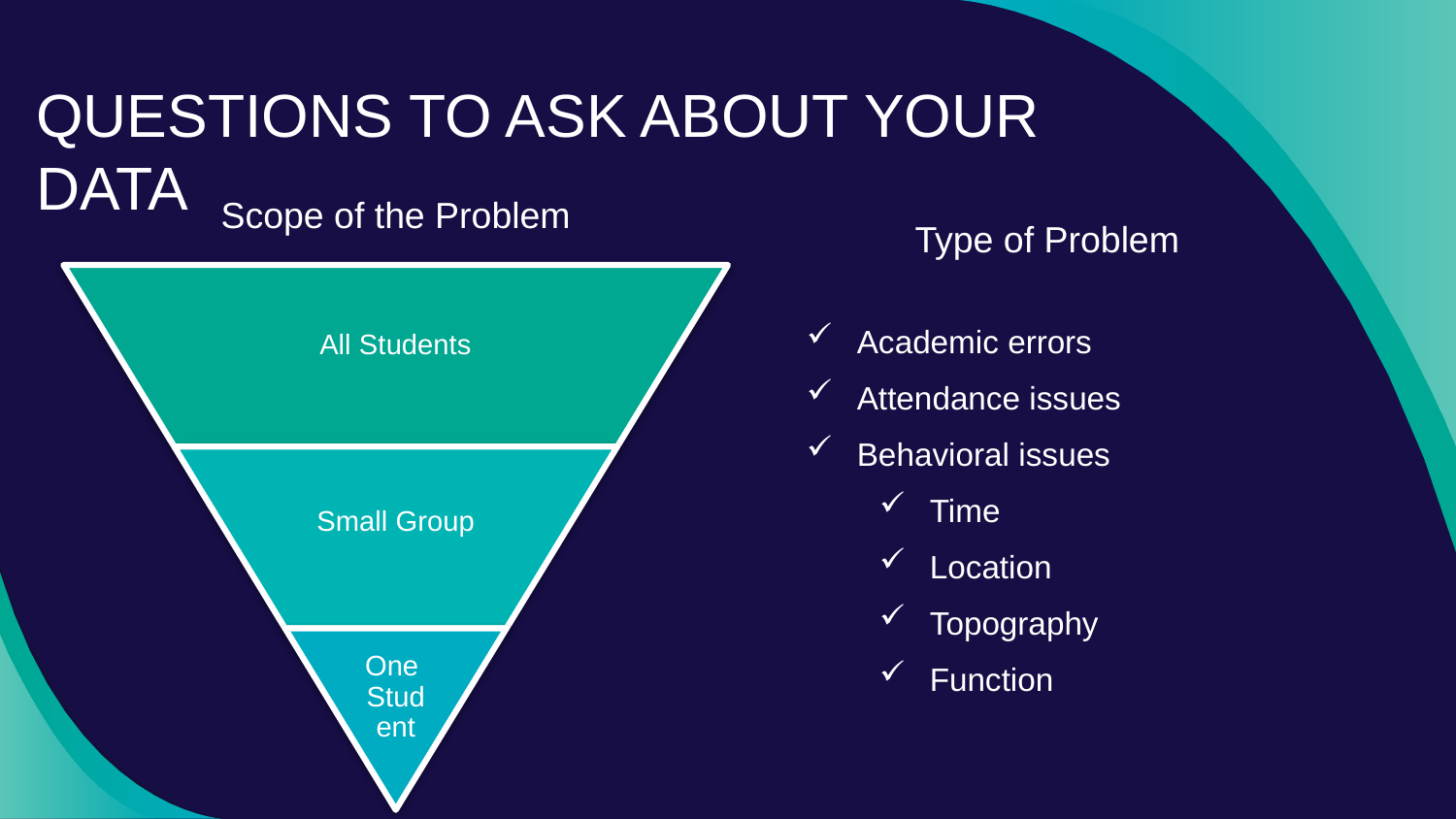

# QUESTIONS TO ASK ABOUT YOUR DATA
Scope of the Problem
Type of Problem

Academic errors
Attendance issues
Behavioral issues
Time
Location
Topography
Function
All Students
Small Group

One
Student